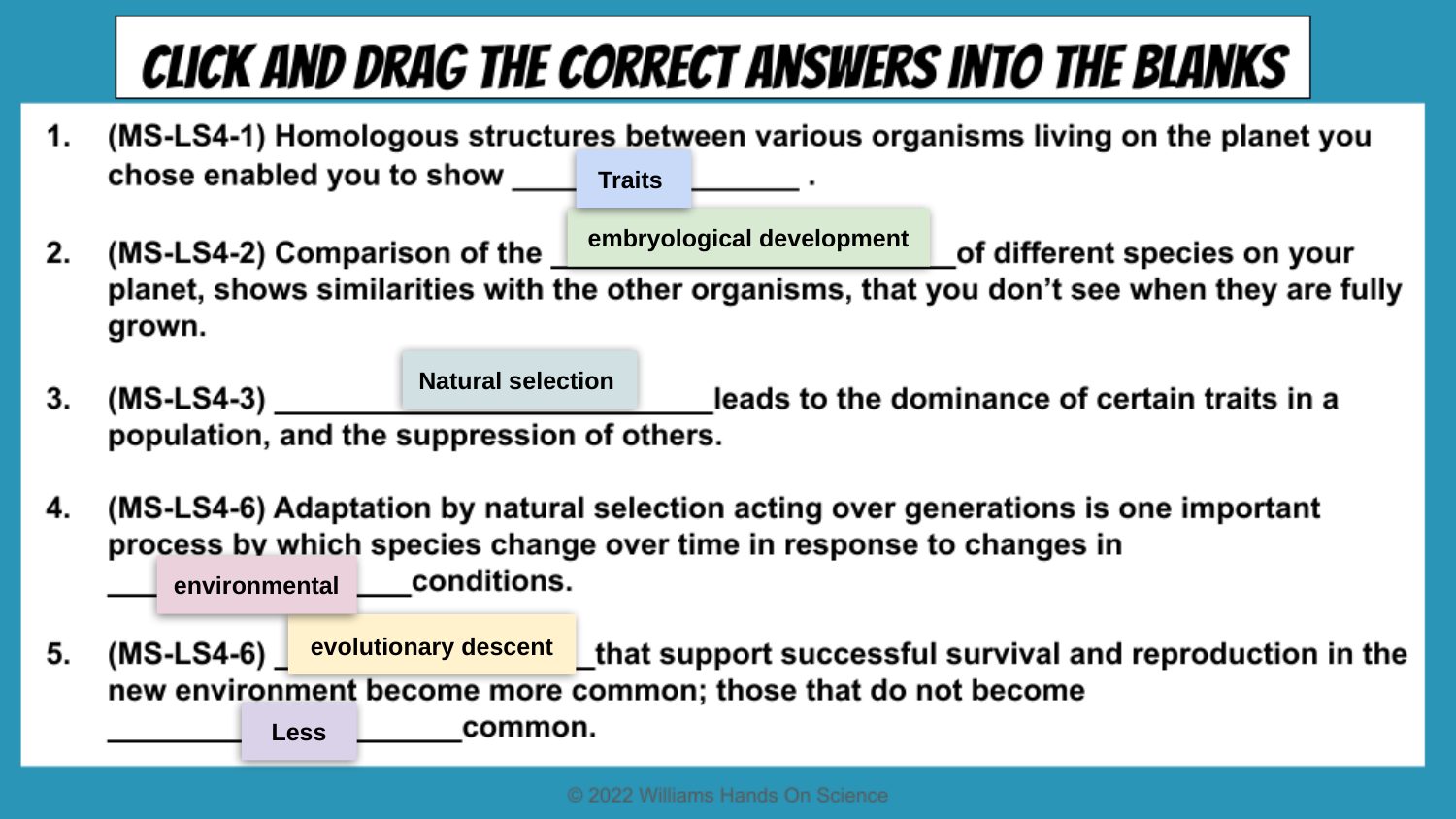

Traits
embryological development
Natural selection
environmental
evolutionary descent
Less